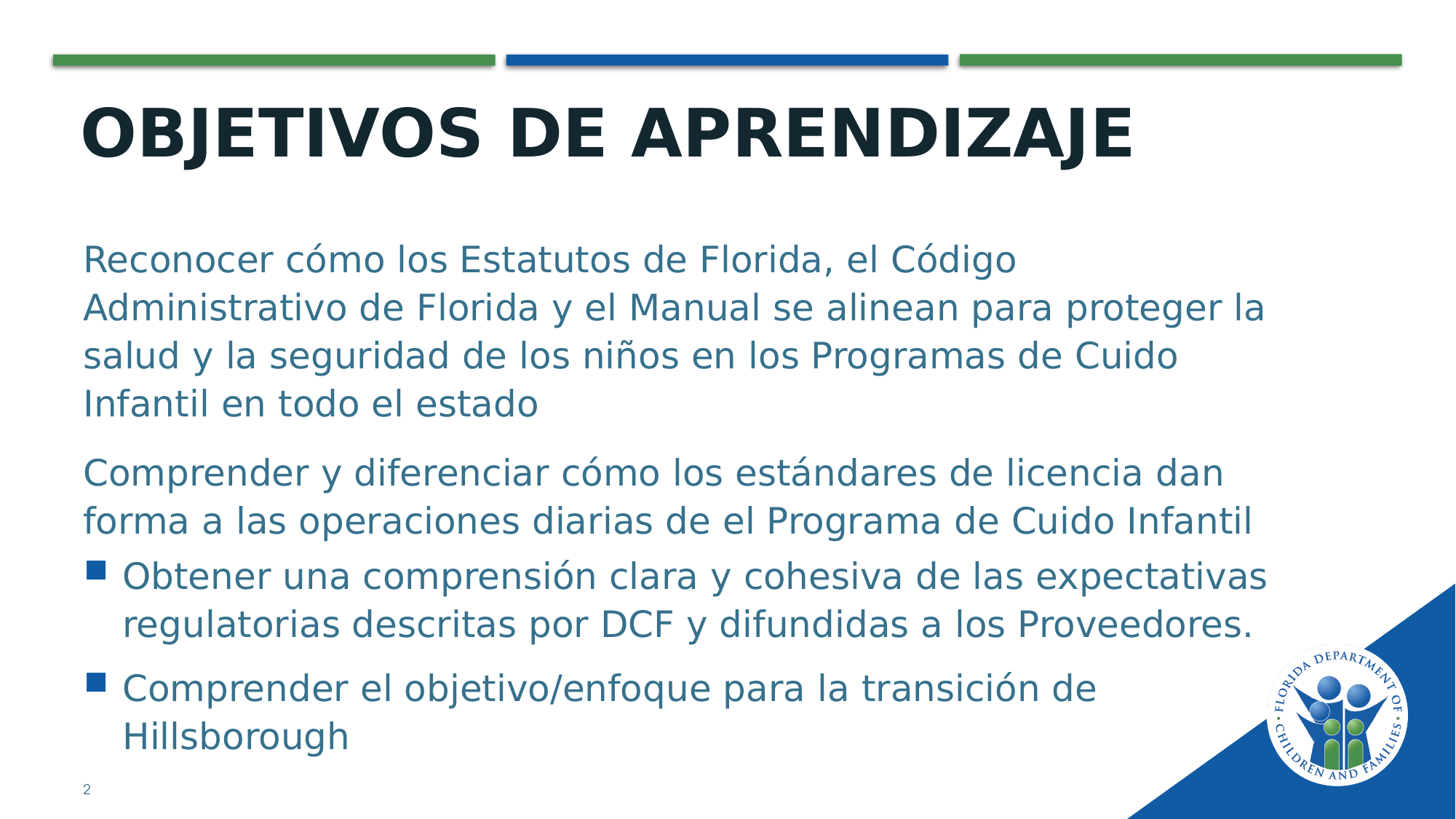

# Objetivos de aprendizaje

Reconocer cómo los Estatutos de Florida, el Código Administrativo de Florida y el Manual se alinean para proteger la salud y la seguridad de los niños en los Programas de Cuido Infantil en todo el estado
Comprender y diferenciar cómo los estándares de licencia dan forma a las operaciones diarias de el Programa de Cuido Infantil
Obtener una comprensión clara y cohesiva de las expectativas regulatorias descritas por DCF y difundidas a los Proveedores.
Comprender el objetivo/enfoque para la transición de Hillsborough
2